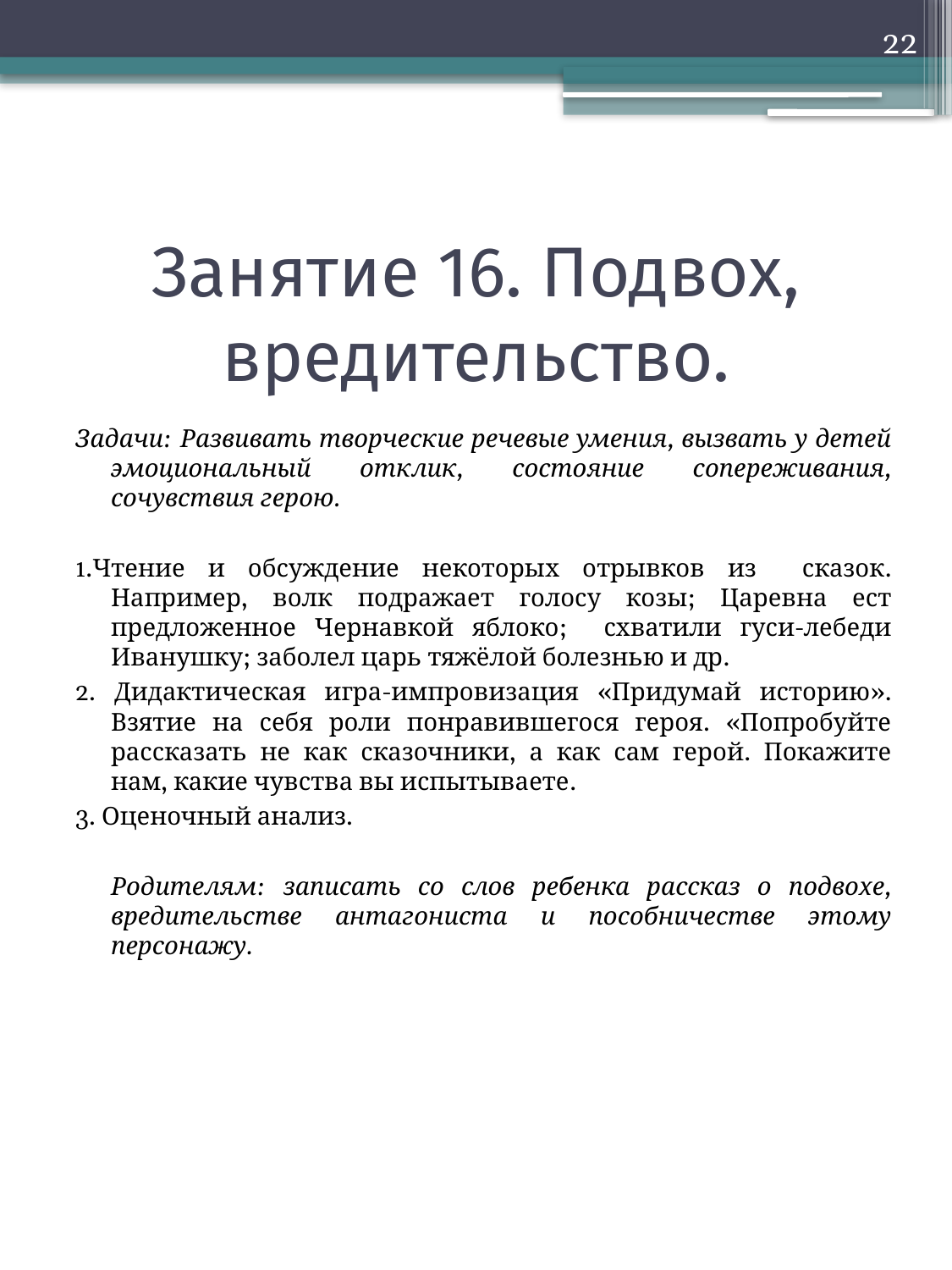

22
# Занятие 16. Подвох, вредительство.
Задачи: Развивать творческие речевые умения, вызвать у детей эмоциональный отклик, состояние сопереживания, сочувствия герою.

1.Чтение и обсуждение некоторых отрывков из  сказок. Например, волк подражает голосу козы; Царевна ест предложенное Чернавкой яблоко;  схватили гуси-лебеди Иванушку; заболел царь тяжёлой болезнью и др.
2. Дидактическая игра-импровизация «Придумай историю». Взятие на себя роли понравившегося героя. «Попробуйте рассказать не как сказочники, а как сам герой. Покажите нам, какие чувства вы испытываете.
3. Оценочный анализ.

	Родителям: записать со слов ребенка рассказ о подвохе, вредительстве антагониста и пособничестве этому персонажу.